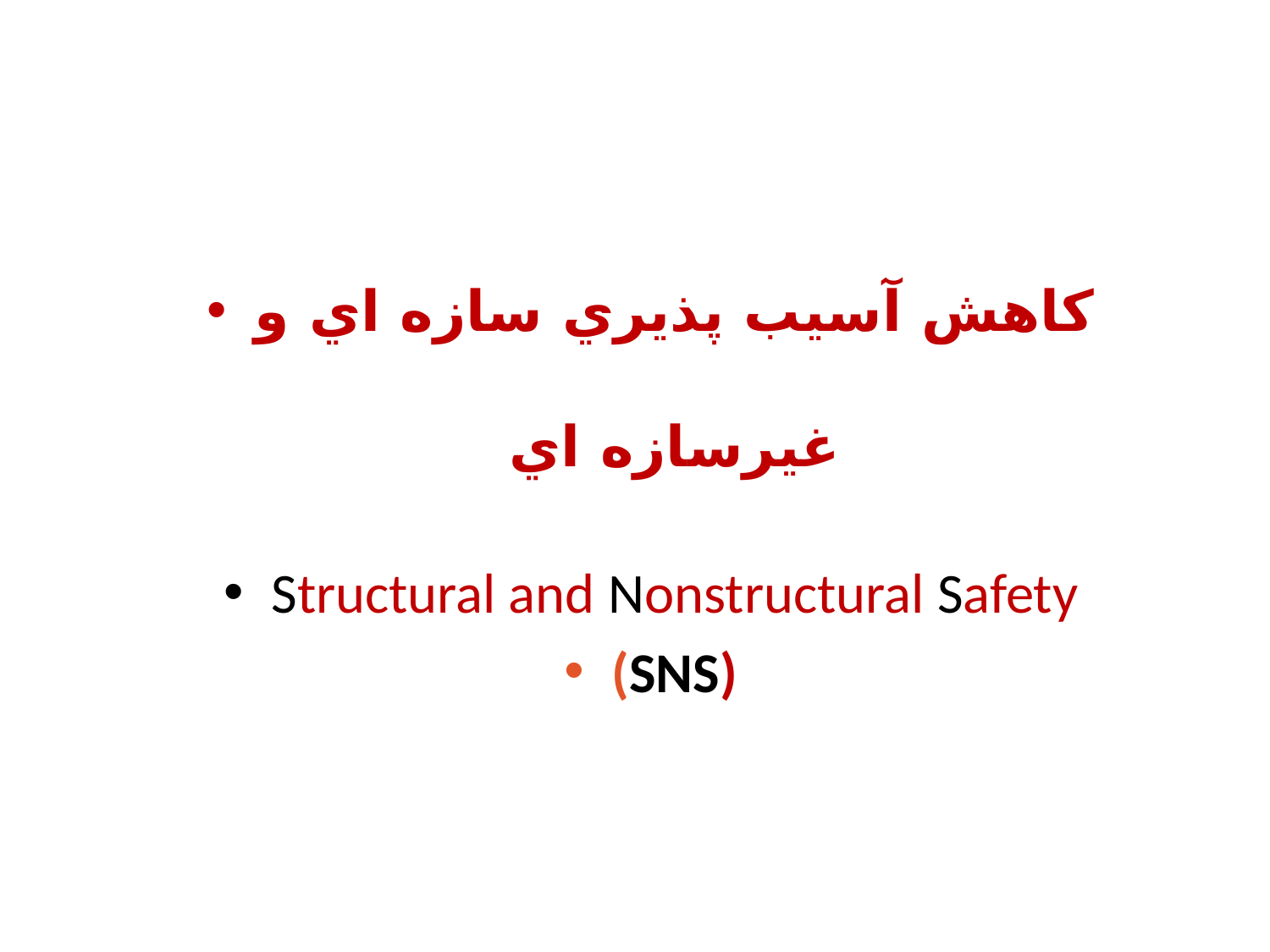

كاهش آسيب پذيري سازه اي و غيرسازه اي
Structural and Nonstructural Safety
(SNS)